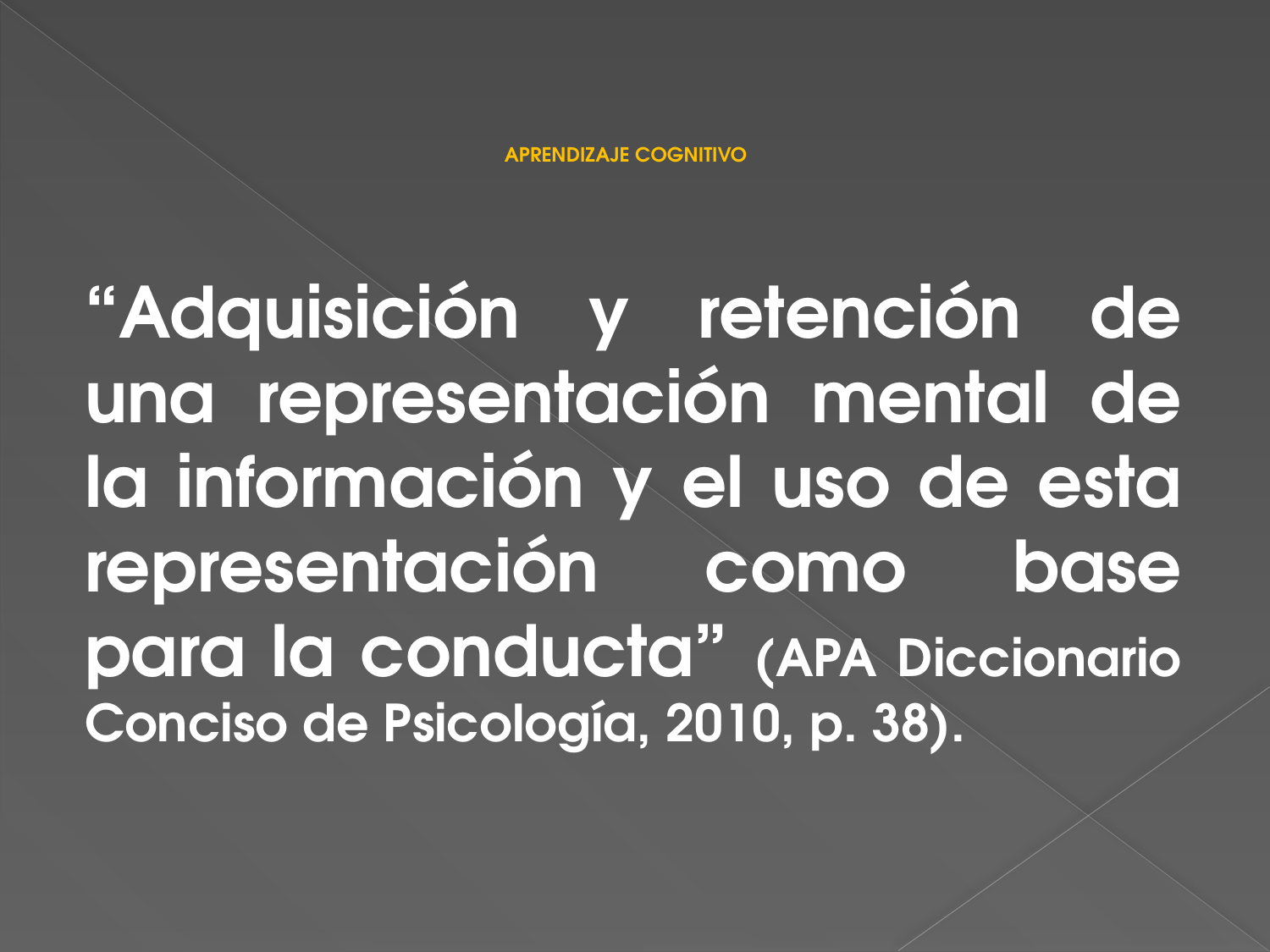

# APRENDIZAJE COGNITIVO
“Adquisición y retención de una representación mental de la información y el uso de esta representación como base para la conducta” (APA Diccionario Conciso de Psicología, 2010, p. 38).